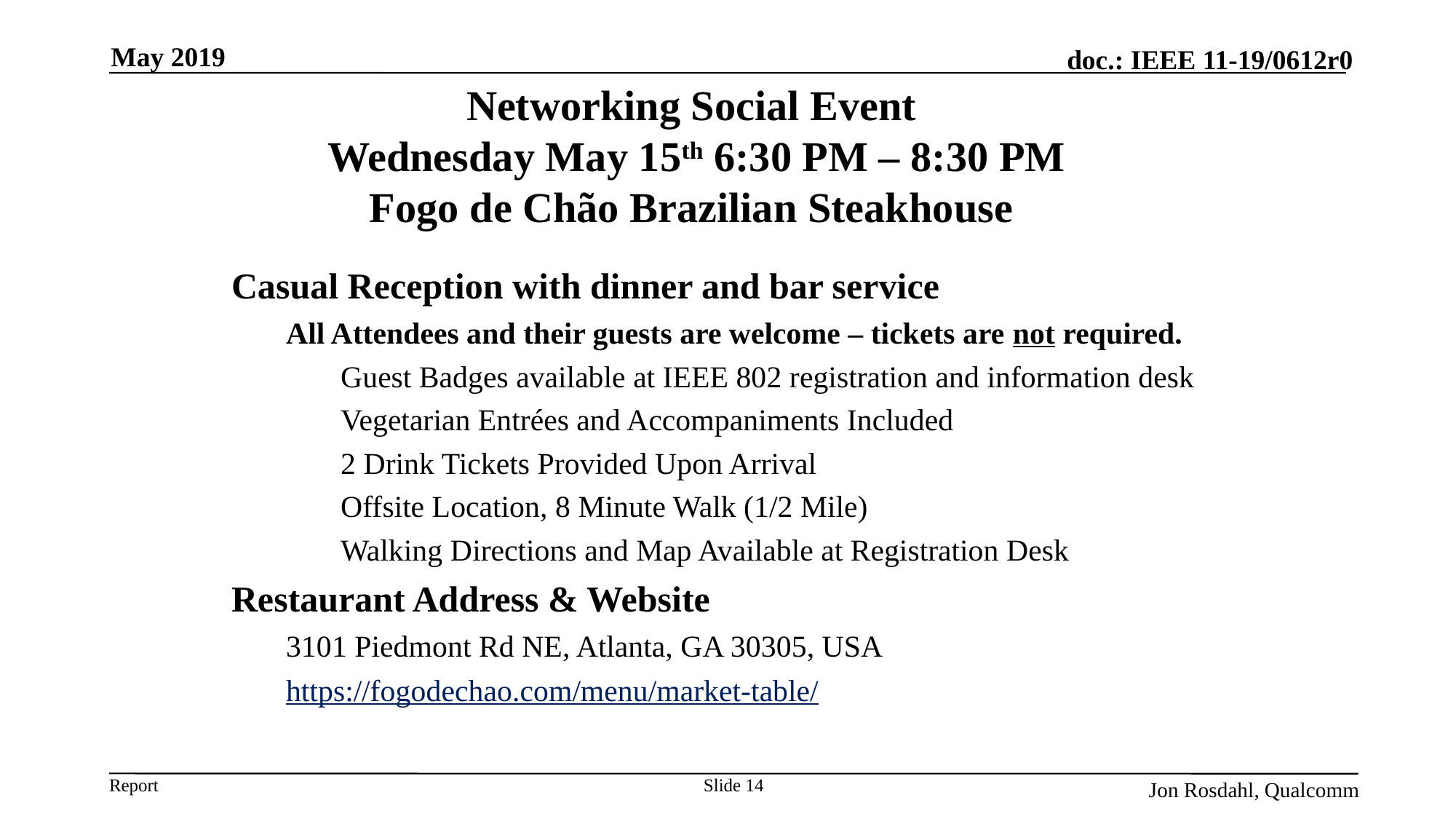

May 2019
# Networking Social Event Wednesday May 15th 6:30 PM – 8:30 PM Fogo de Chão Brazilian Steakhouse
Casual Reception with dinner and bar service
All Attendees and their guests are welcome – tickets are not required.
Guest Badges available at IEEE 802 registration and information desk
Vegetarian Entrées and Accompaniments Included
2 Drink Tickets Provided Upon Arrival
Offsite Location, 8 Minute Walk (1/2 Mile)
Walking Directions and Map Available at Registration Desk
Restaurant Address & Website
3101 Piedmont Rd NE, Atlanta, GA 30305, USA
https://fogodechao.com/menu/market-table/

14
Jon Rosdahl, Qualcomm